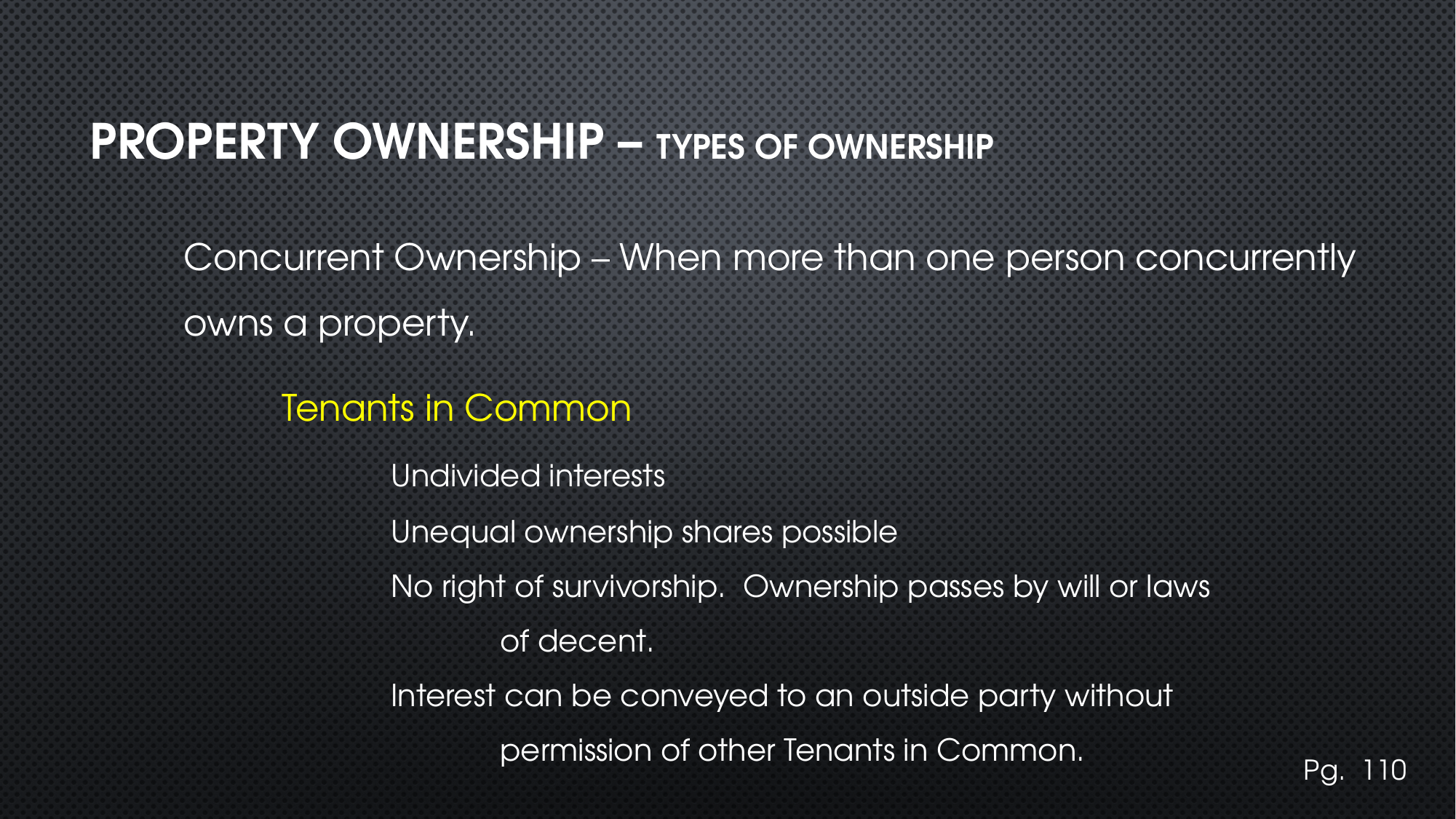

# Property Ownership – TYPES OF OWNERSHIP
Concurrent Ownership – When more than one person concurrently owns a property.
Tenants in Common
	Undivided interests
	Unequal ownership shares possible
	No right of survivorship.  Ownership passes by will or laws
 		of decent.
	Interest can be conveyed to an outside party without
 		permission of other Tenants in Common.
Pg.  110